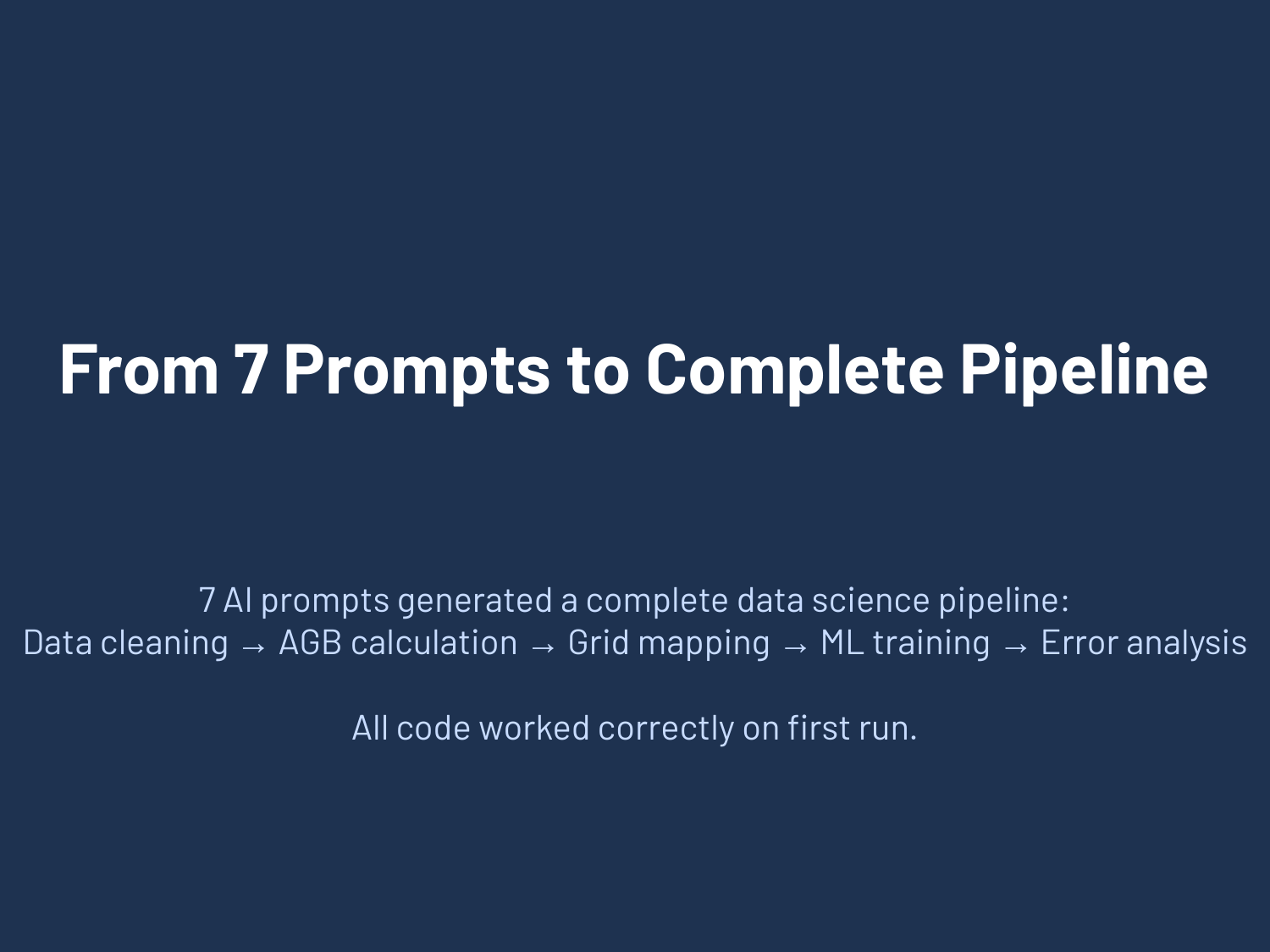

From 7 Prompts to Complete Pipeline
7 AI prompts generated a complete data science pipeline:
Data cleaning → AGB calculation → Grid mapping → ML training → Error analysis

All code worked correctly on first run.